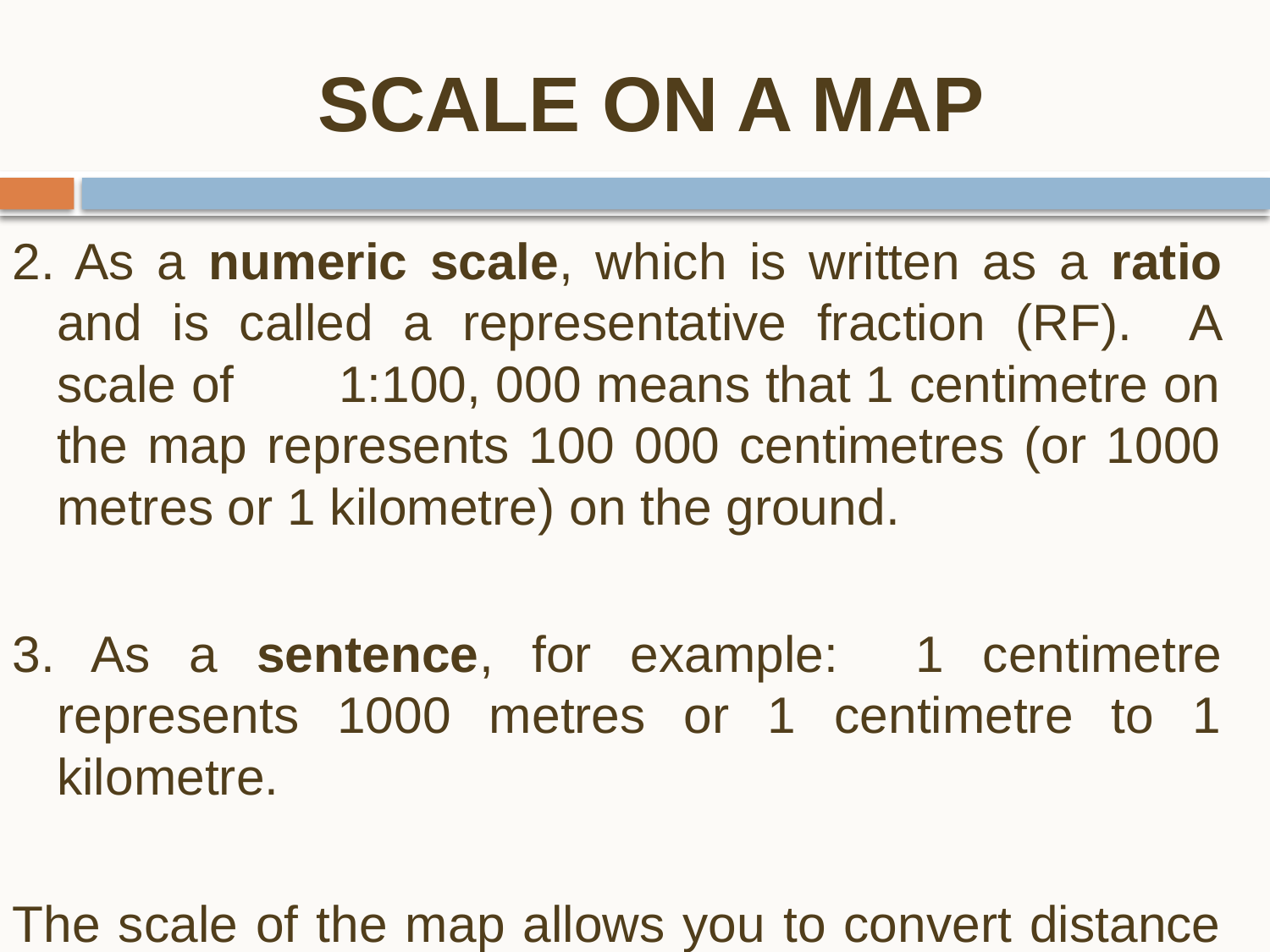

SCALE ON A MAP
2. As a numeric scale, which is written as a ratio and is called a representative fraction (RF).  A scale of       1:100, 000 means that 1 centimetre on the map represents 100 000 centimetres (or 1000 metres or 1 kilometre) on the ground.

3. As a sentence, for example:  1 centimetre represents 1000 metres or 1 centimetre to 1 kilometre.

The scale of the map allows you to convert distance on the map to distance on the ground.